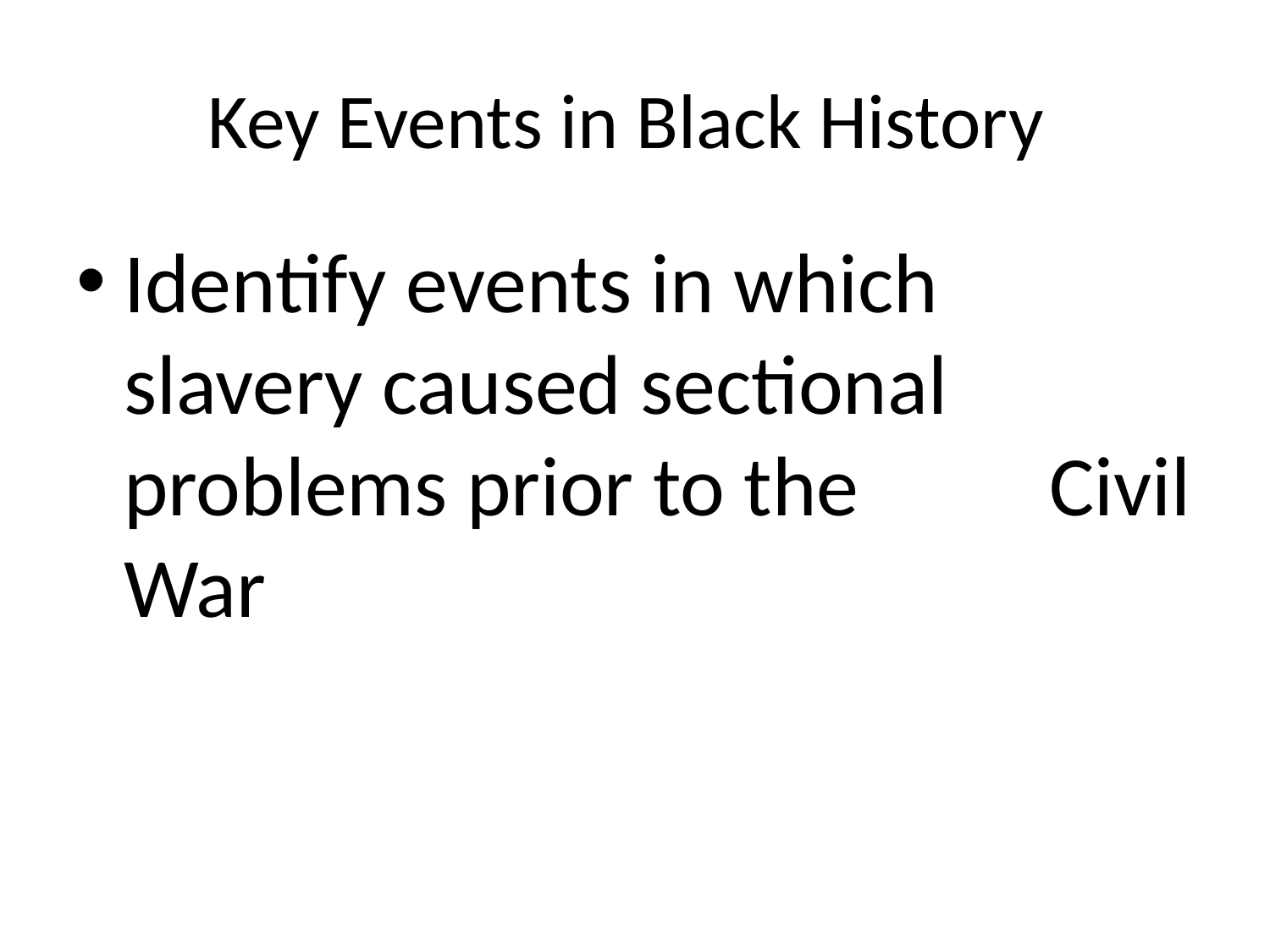

# Key Events in Black History
Identify events in which slavery caused sectional problems prior to the          Civil War